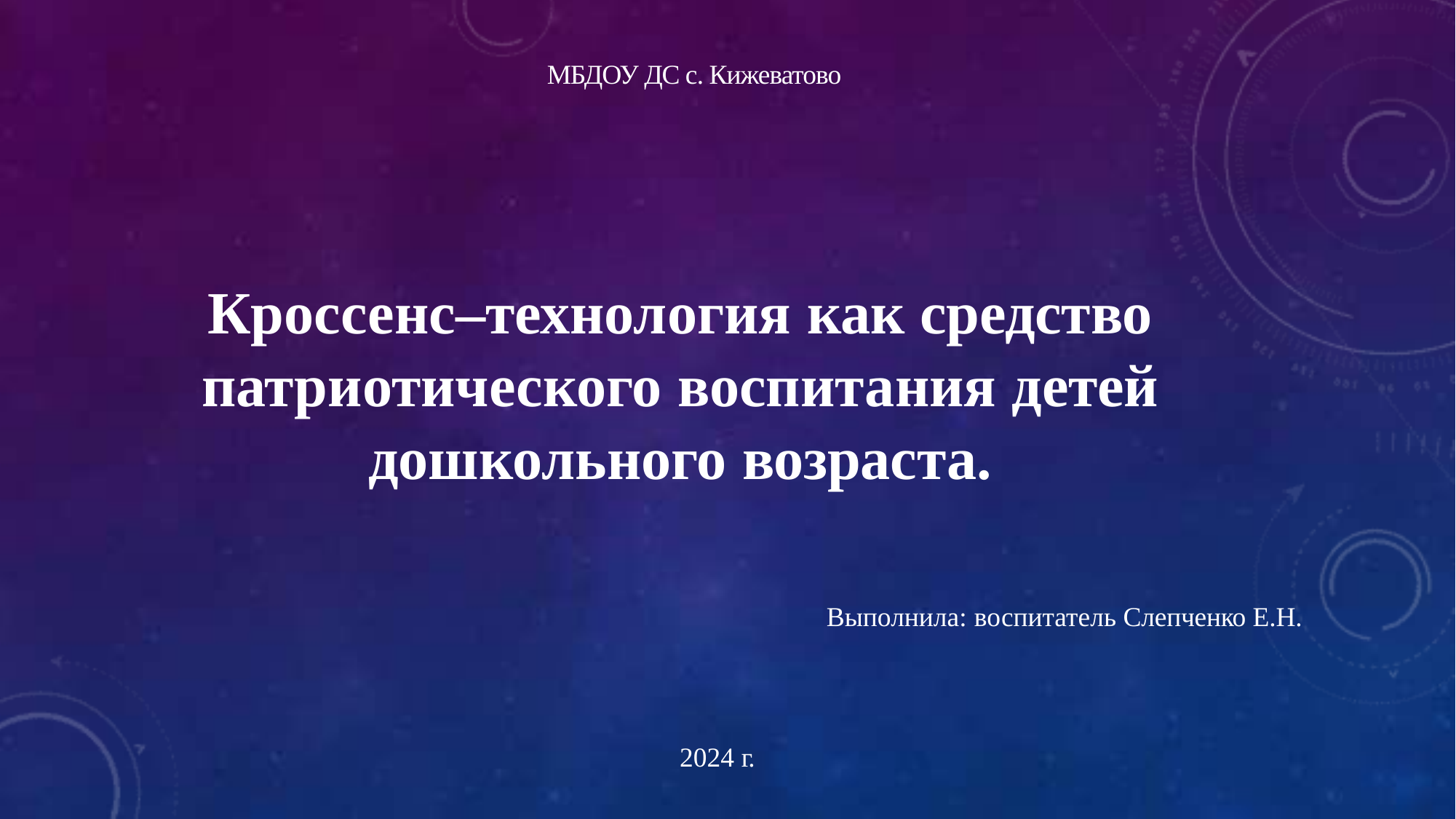

# МБДОУ ДС с. Кижеватово
Кроссенс–технология как средство патриотического воспитания детей дошкольного возраста.
Выполнила: воспитатель Слепченко Е.Н.
2024 г.